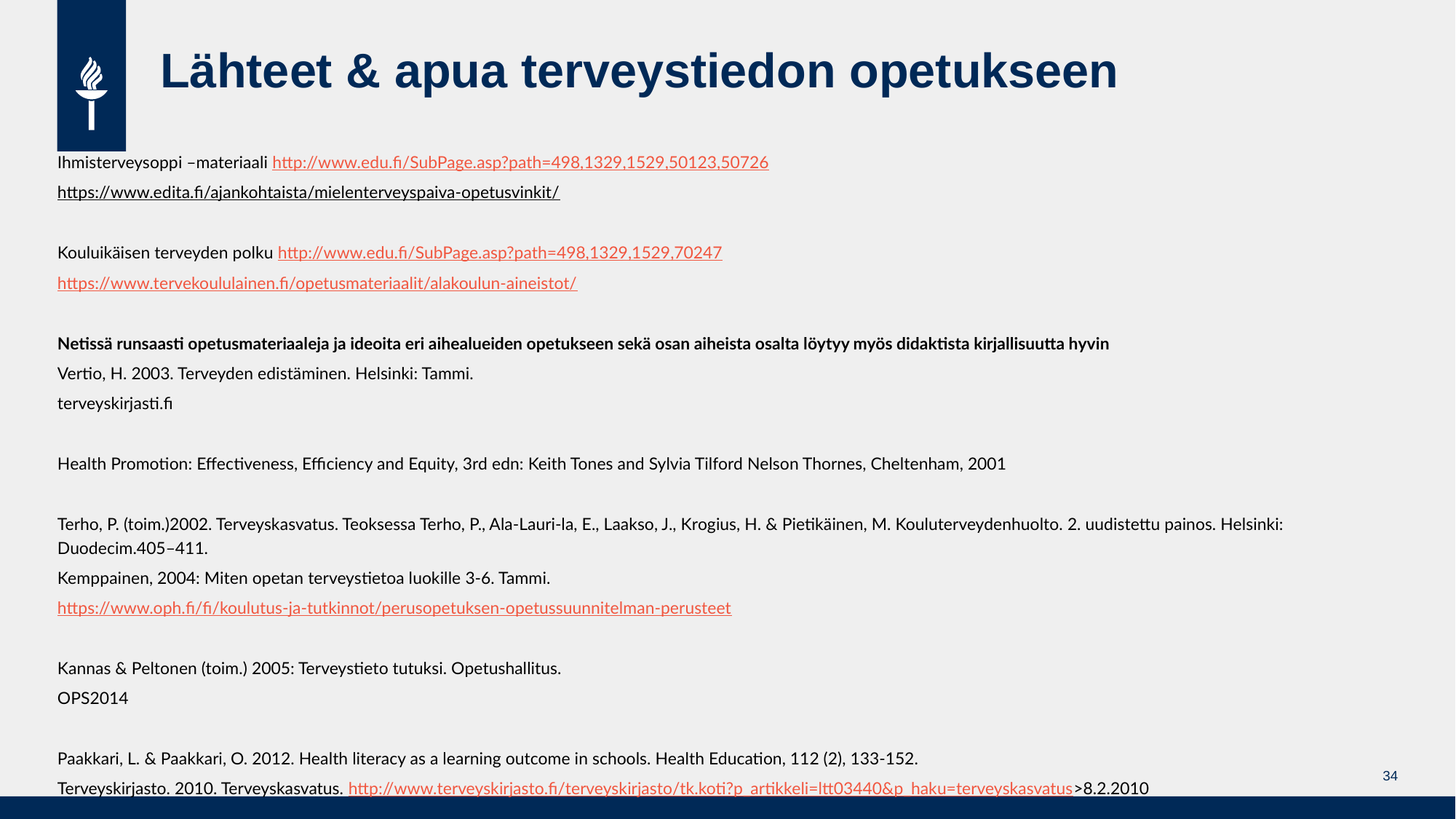

# Lähteet & apua terveystiedon opetukseen

Ihmisterveysoppi –materiaali http://www.edu.fi/SubPage.asp?path=498,1329,1529,50123,50726
https://www.edita.fi/ajankohtaista/mielenterveyspaiva-opetusvinkit/

Kouluikäisen terveyden polku http://www.edu.fi/SubPage.asp?path=498,1329,1529,70247
https://www.tervekoululainen.fi/opetusmateriaalit/alakoulun-aineistot/

Netissä runsaasti opetusmateriaaleja ja ideoita eri aihealueiden opetukseen sekä osan aiheista osalta löytyy myös didaktista kirjallisuutta hyvin
Vertio, H. 2003. Terveyden edistäminen. Helsinki: Tammi.
terveyskirjasti.fi

Health Promotion: Effectiveness, Efficiency and Equity, 3rd edn: Keith Tones and Sylvia Tilford Nelson Thornes, Cheltenham, 2001

Terho, P. (toim.)2002. Terveyskasvatus. Teoksessa Terho, P., Ala-Lauri-la, E., Laakso, J., Krogius, H. & Pietikäinen, M. Kouluterveydenhuolto. 2. uudistettu painos. Helsinki: Duodecim.405–411.
Kemppainen, 2004: Miten opetan terveystietoa luokille 3-6. Tammi.
https://www.oph.fi/fi/koulutus-ja-tutkinnot/perusopetuksen-opetussuunnitelman-perusteet

Kannas & Peltonen (toim.) 2005: Terveystieto tutuksi. Opetushallitus.
OPS2014

Paakkari, L. & Paakkari, O. 2012. Health literacy as a learning outcome in schools. Health Education, 112 (2), 133-152.
Terveyskirjasto. 2010. Terveyskasvatus. http://www.terveyskirjasto.fi/terveyskirjasto/tk.koti?p_artikkeli=ltt03440&p_haku=terveyskasvatus>8.2.2010

34